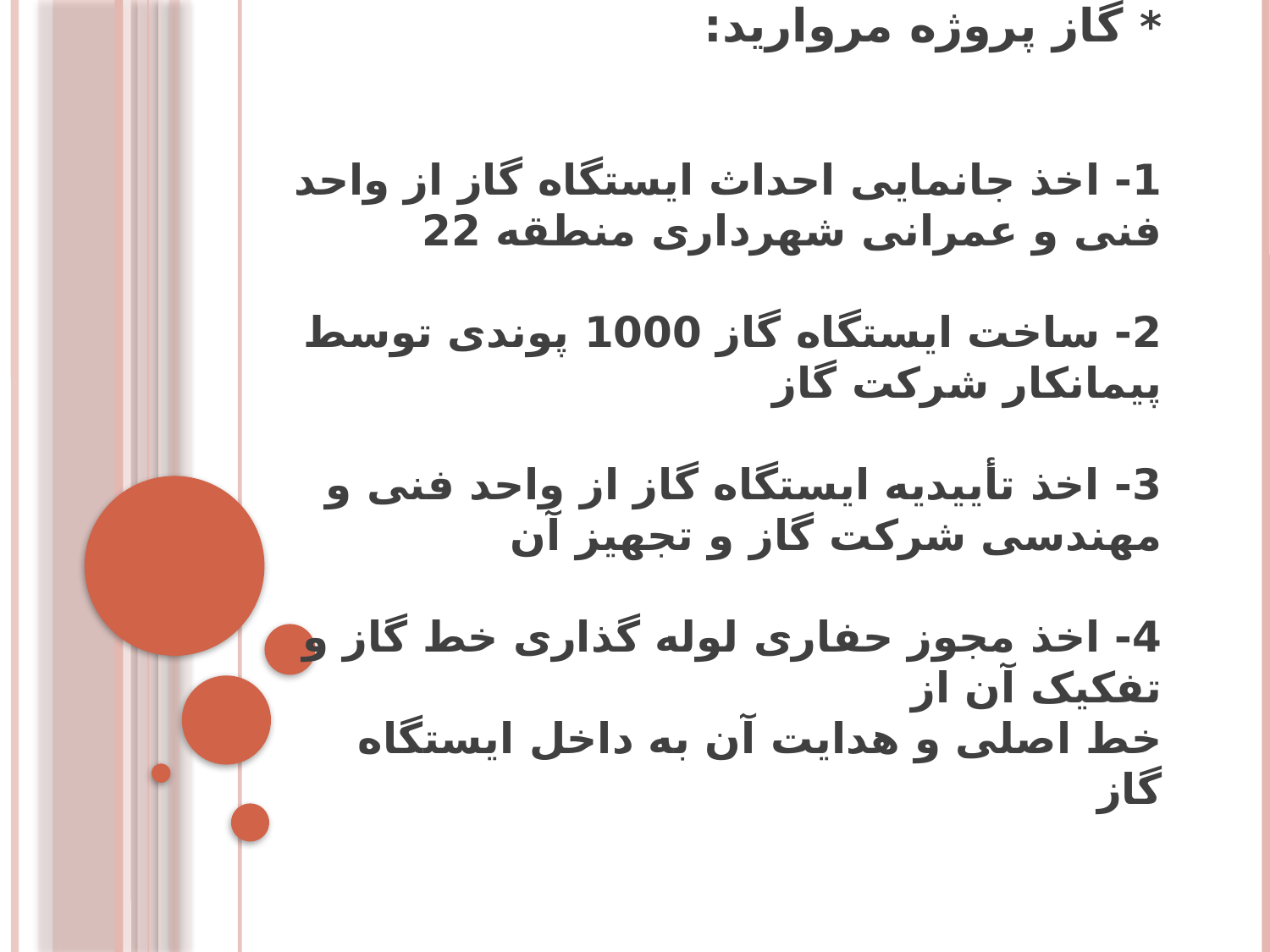

# * گاز پروژه مروارید: 1- اخذ جانمایی احداث ایستگاه گاز از واحد فنی و عمرانی شهرداری منطقه 22 2- ساخت ایستگاه گاز 1000 پوندی توسط پیمانکار شرکت گاز 3- اخذ تأییدیه ایستگاه گاز از واحد فنی و مهندسی شرکت گاز و تجهیز آن 4- اخذ مجوز حفاری لوله گذاری خط گاز و تفکیک آن از خط اصلی و هدایت آن به داخل ایستگاه گاز